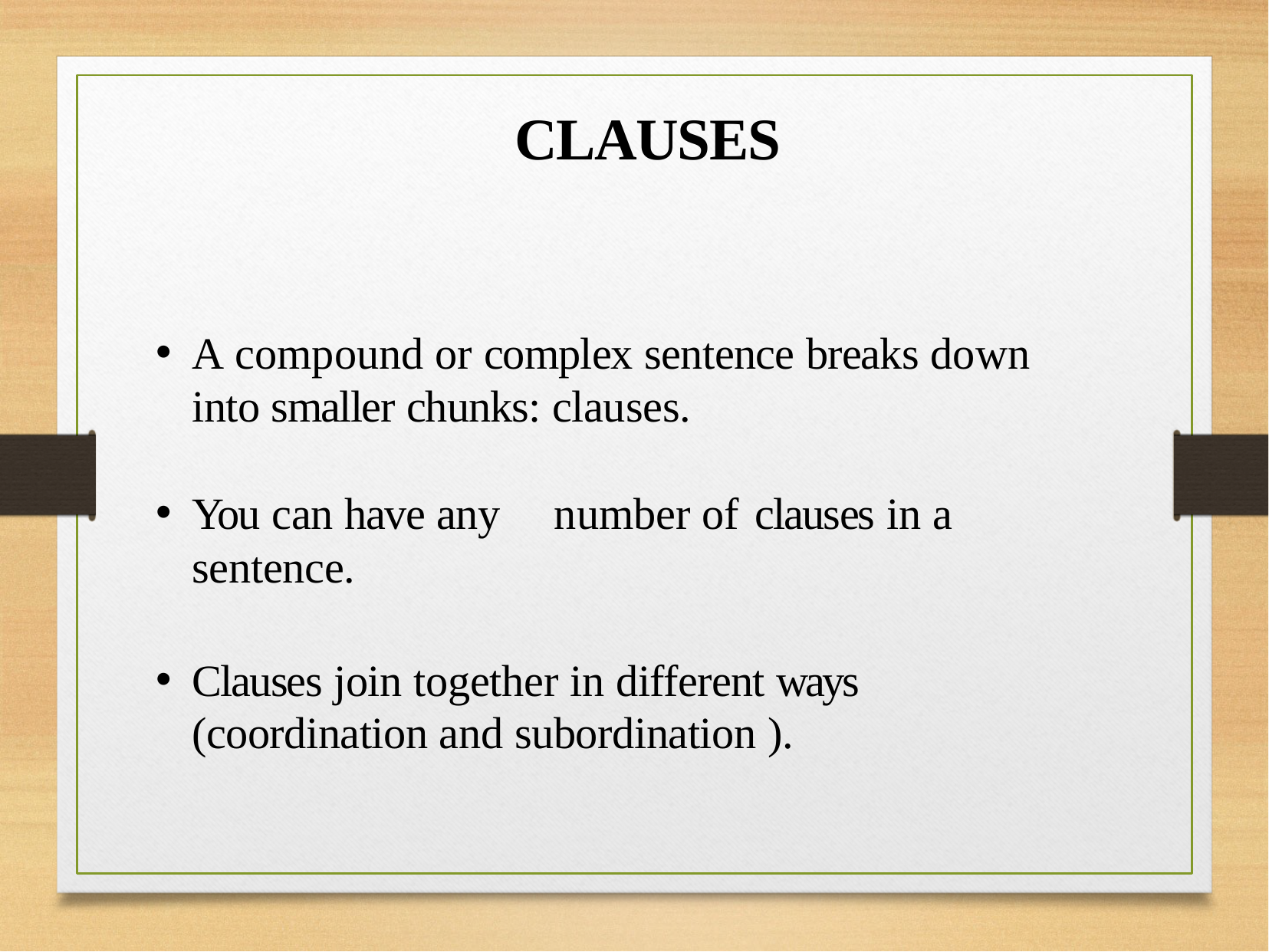

# CLAUSES
A compound or complex sentence breaks down into smaller chunks: clauses.

You can have any	number of	clauses in a sentence.

Clauses join together in different ways (coordination and subordination ).